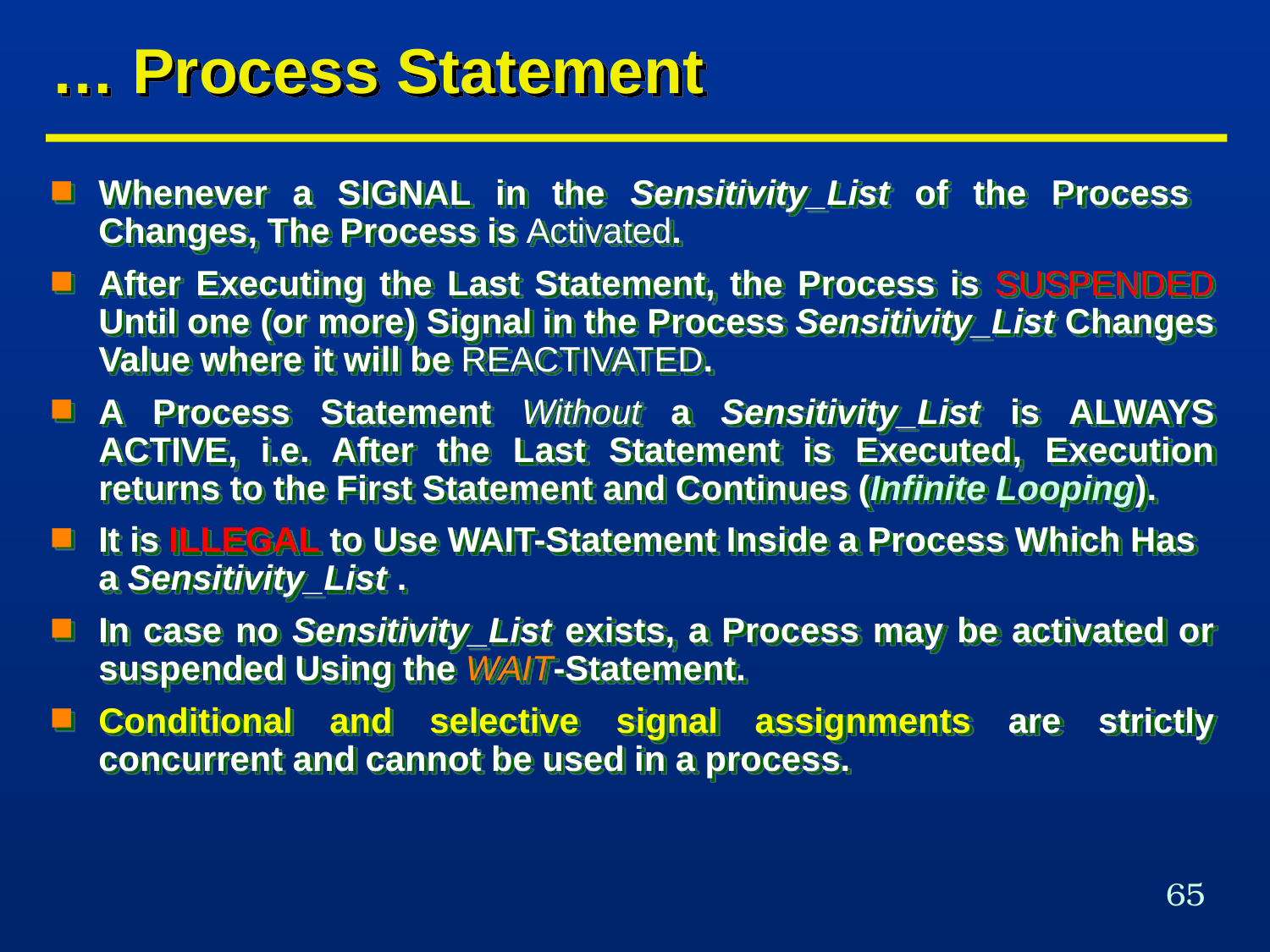

# … Process Statement
Whenever a SIGNAL in the Sensitivity_List of the Process  Changes, The Process is Activated.
After Executing the Last Statement, the Process is SUSPENDED Until one (or more) Signal in the Process Sensitivity_List Changes Value where it will be REACTIVATED.
A Process Statement Without a Sensitivity_List is ALWAYS ACTIVE, i.e. After the Last Statement is Executed, Execution returns to the First Statement and Continues (Infinite Looping).
It is ILLEGAL to Use WAIT-Statement Inside a Process Which Has a Sensitivity_List .
In case no Sensitivity_List exists, a Process may be activated or suspended Using the WAIT-Statement.
Conditional and selective signal assignments are strictly concurrent and cannot be used in a process.